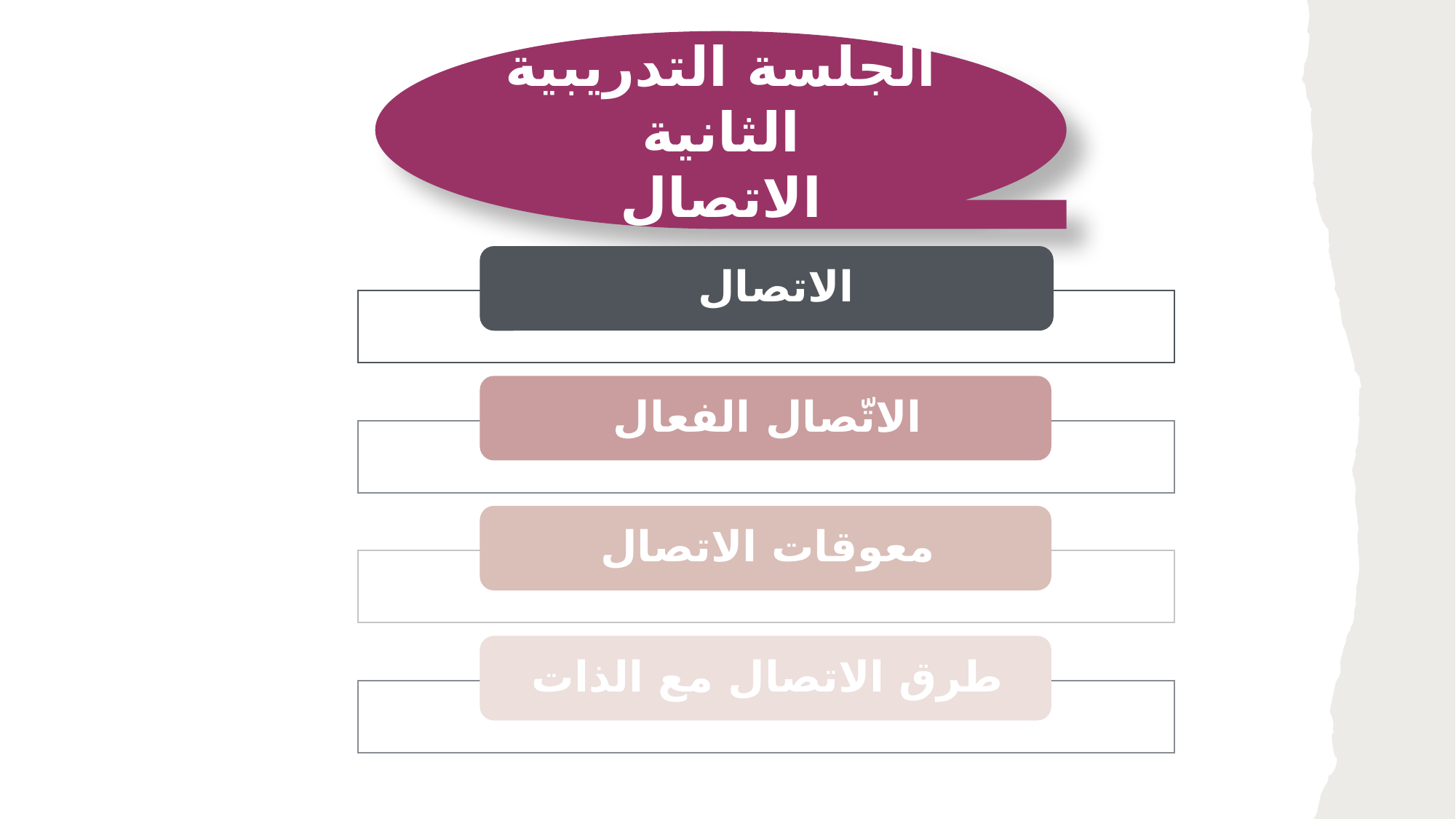

الجلسة التدريبية الثانية
الاتصال
الاتصال
الاتّصال الفعال
معوقات الاتصال
طرق الاتصال مع الذات